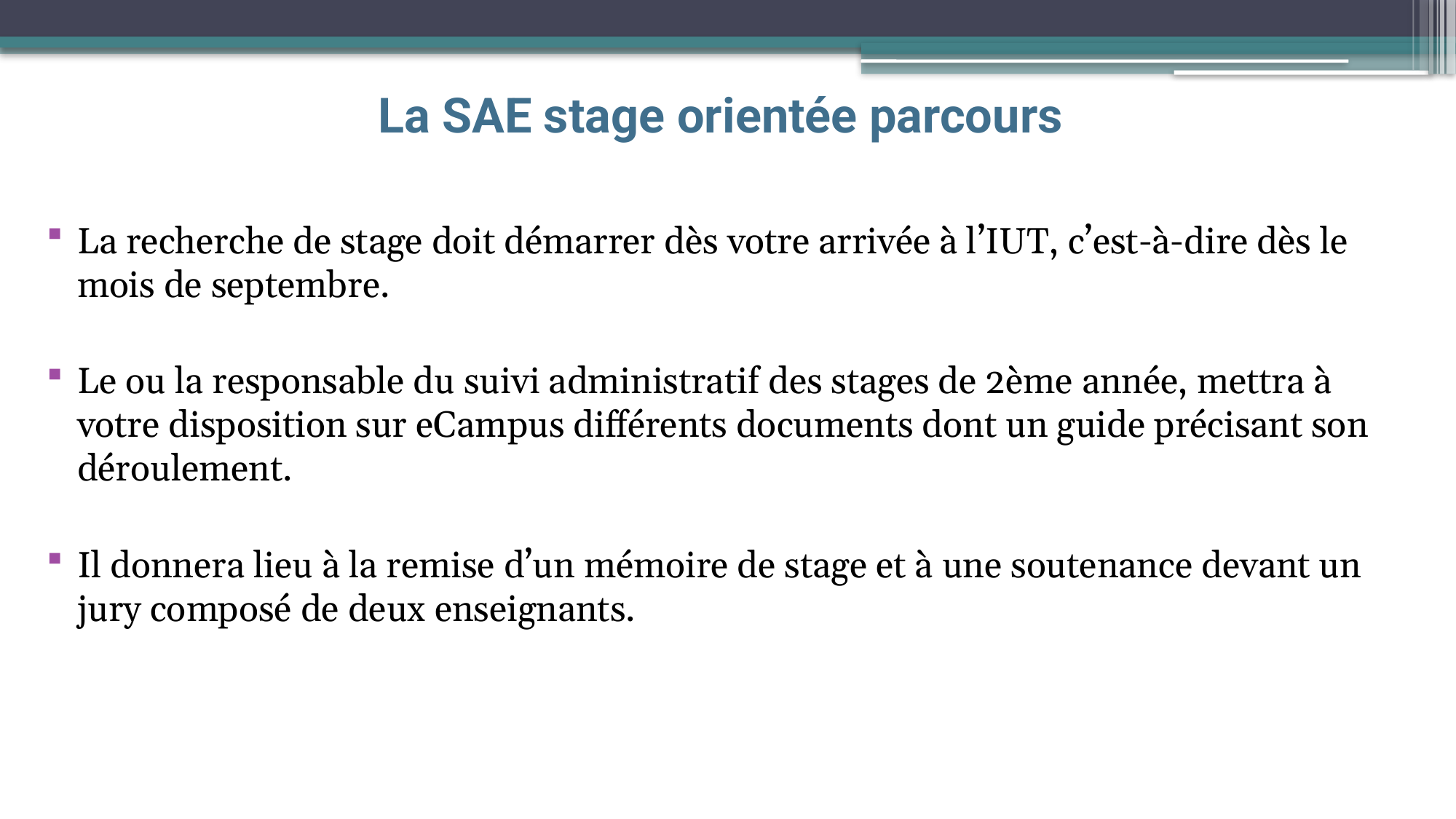

# La SAE stage orientée parcours
La recherche de stage doit démarrer dès votre arrivée à l’IUT, c’est-à-dire dès le mois de septembre.

Le ou la responsable du suivi administratif des stages de 2ème année, mettra à votre disposition sur eCampus différents documents dont un guide précisant son déroulement.

Il donnera lieu à la remise d’un mémoire de stage et à une soutenance devant un jury composé de deux enseignants.